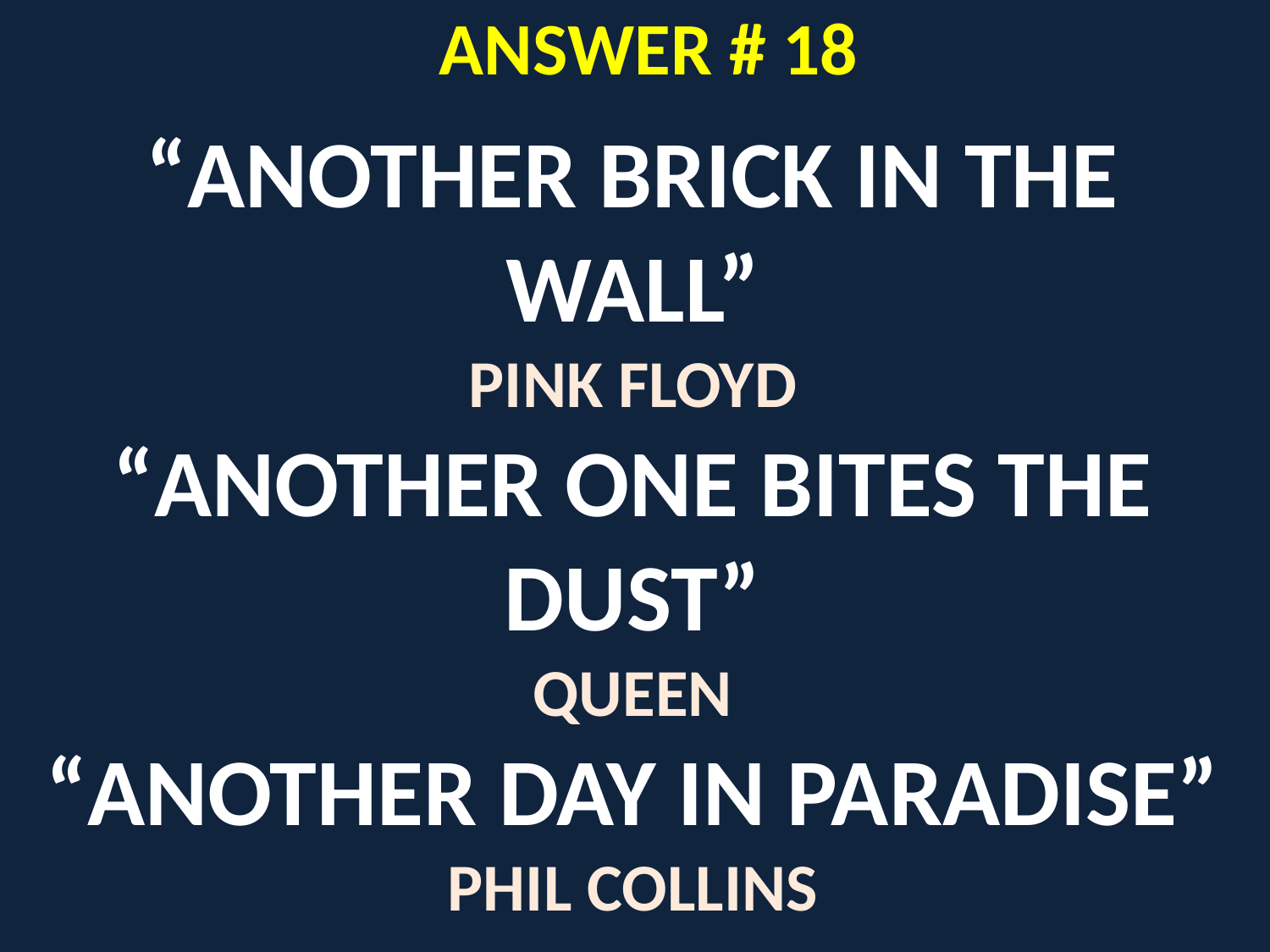

# ANSWER # 18
“ANOTHER BRICK IN THE WALL”
PINK FLOYD
“ANOTHER ONE BITES THE DUST”
QUEEN
“ANOTHER DAY IN PARADISE”
PHIL COLLINS